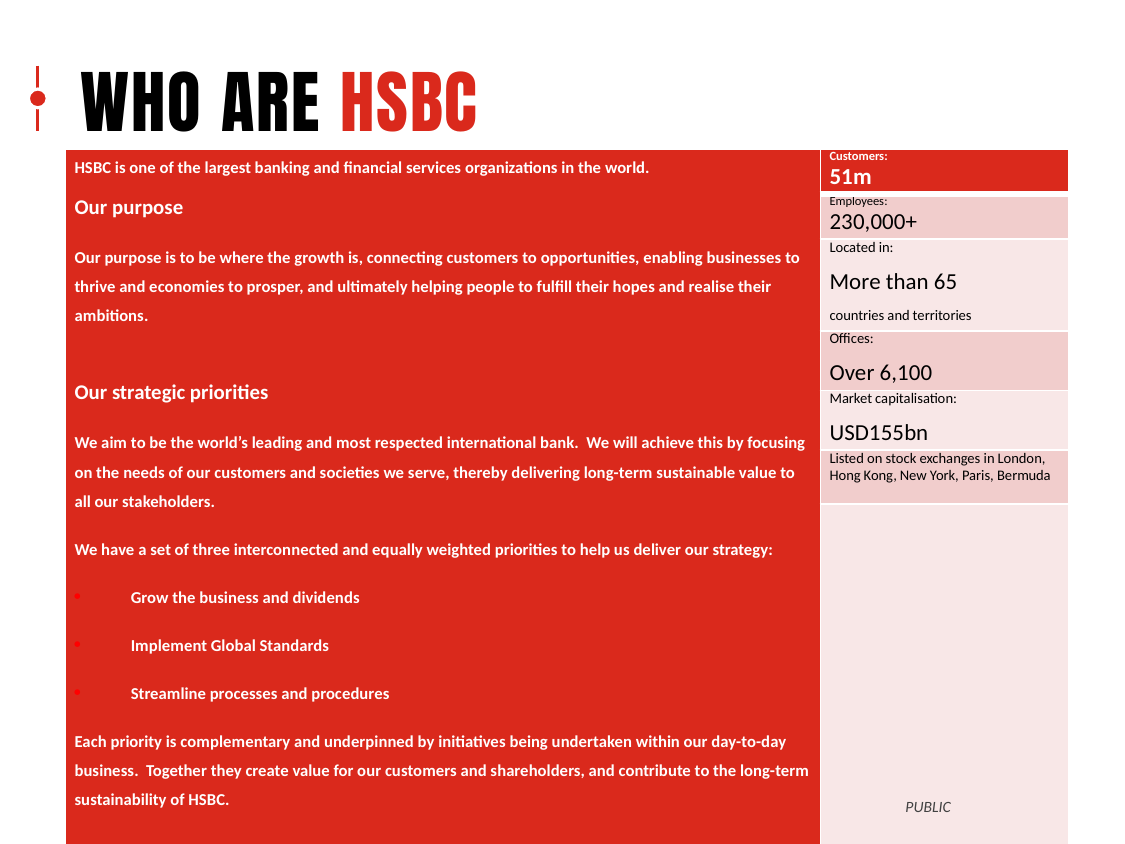

# WHO ARE HSBC
| HSBC is one of the largest banking and financial services organizations in the world. Our purpose Our purpose is to be where the growth is, connecting customers to opportunities, enabling businesses to thrive and economies to prosper, and ultimately helping people to fulfill their hopes and realise their ambitions. Our strategic priorities We aim to be the world’s leading and most respected international bank. We will achieve this by focusing on the needs of our customers and societies we serve, thereby delivering long-term sustainable value to all our stakeholders. We have a set of three interconnected and equally weighted priorities to help us deliver our strategy: Grow the business and dividends Implement Global Standards Streamline processes and procedures Each priority is complementary and underpinned by initiatives being undertaken within our day-to-day business. Together they create value for our customers and shareholders, and contribute to the long-term sustainability of HSBC. | Customers: 51m |
| --- | --- |
|  | Employees: 230,000+ |
|  | Located in: More than 65 countries and territories |
|  | Offices: Over 6,100 |
|  | Market capitalisation: USD155bn |
|  | Listed on stock exchanges in London, Hong Kong, New York, Paris, Bermuda |
|  |  |

PUBLIC